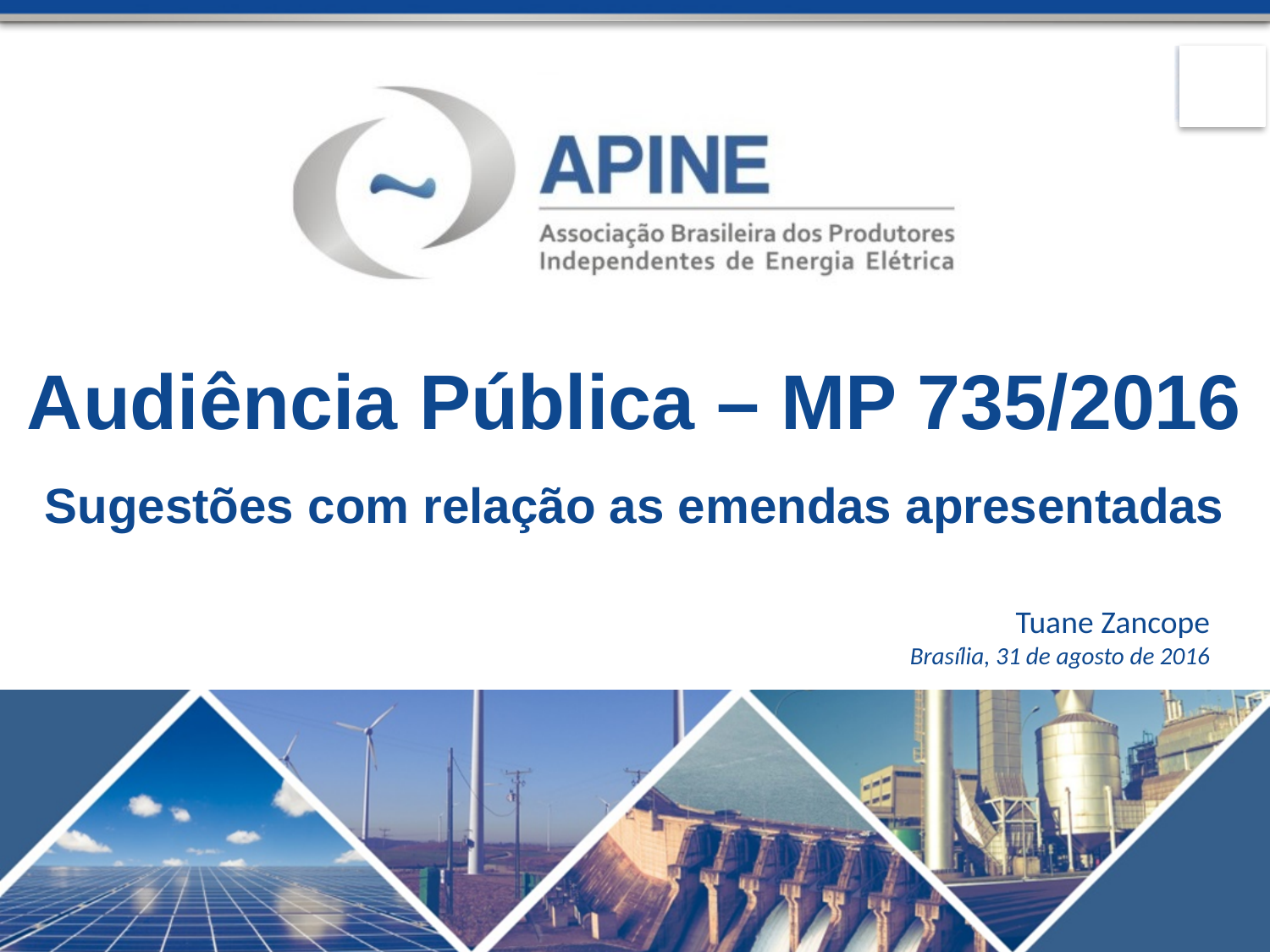

Audiência Pública – MP 735/2016
Sugestões com relação as emendas apresentadas
Tuane Zancope
Brasília, 31 de agosto de 2016